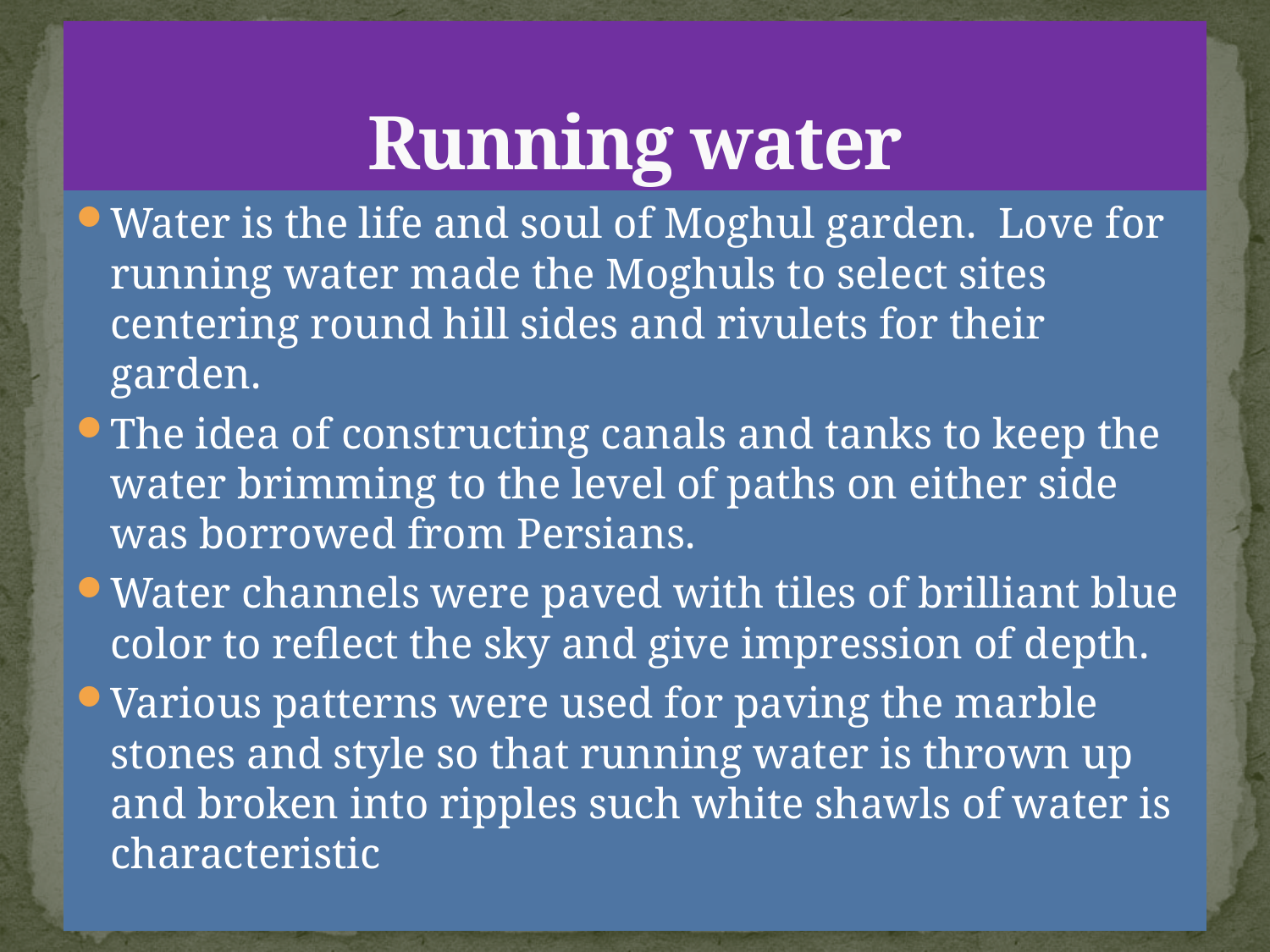

# Running water
Water is the life and soul of Moghul garden.  Love for running water made the Moghuls to select sites centering round hill sides and rivulets for their garden.
The idea of constructing canals and tanks to keep the water brimming to the level of paths on either side was borrowed from Persians.
Water channels were paved with tiles of brilliant blue color to reflect the sky and give impression of depth.
Various patterns were used for paving the marble stones and style so that running water is thrown up and broken into ripples such white shawls of water is characteristic